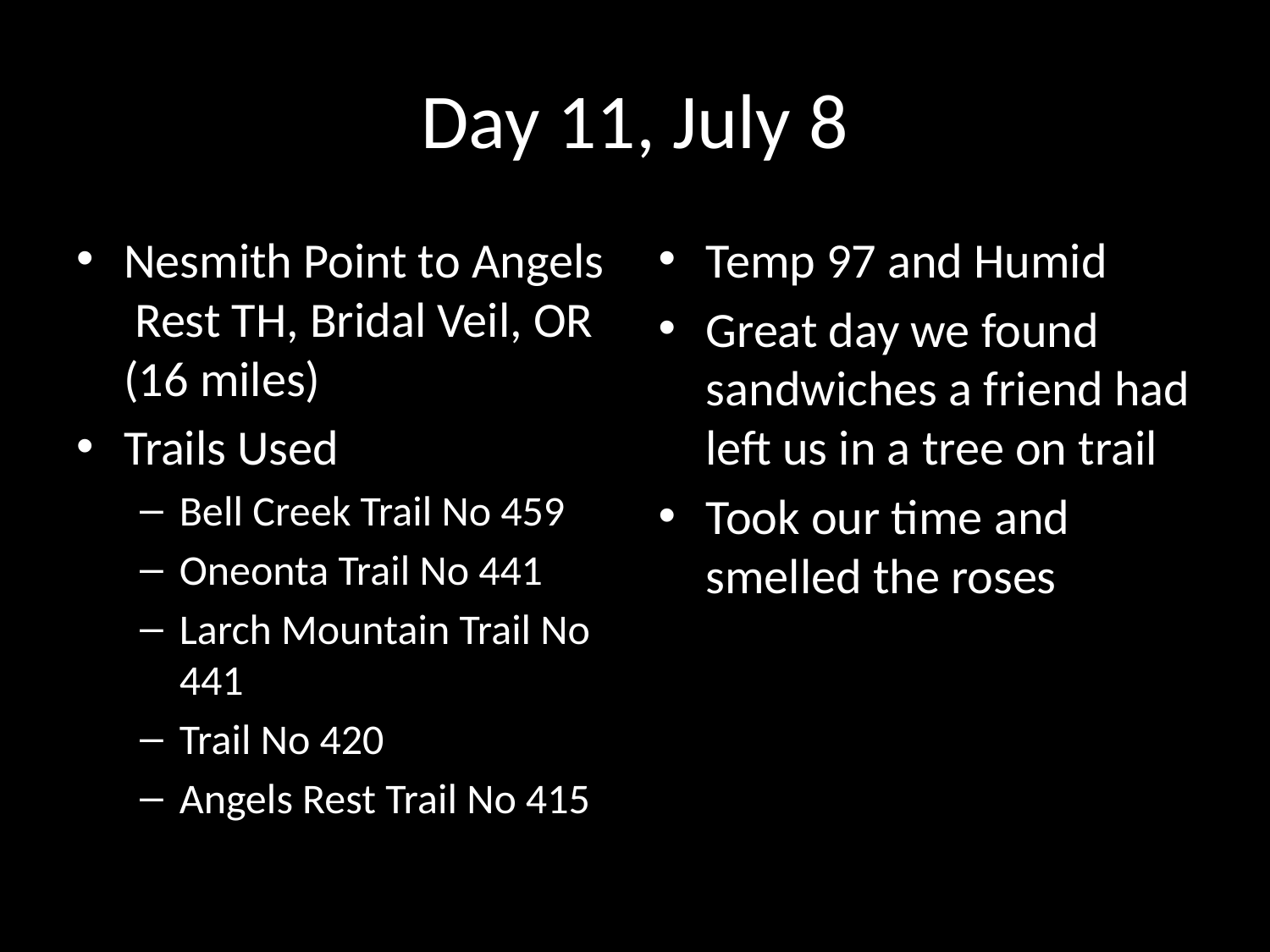

# Day 11, July 8
Nesmith Point to Angels  Rest TH, Bridal Veil, OR (16 miles)
Trails Used
Bell Creek Trail No 459
Oneonta Trail No 441
Larch Mountain Trail No 441
Trail No 420
Angels Rest Trail No 415
Temp 97 and Humid
Great day we found sandwiches a friend had left us in a tree on trail
Took our time and smelled the roses